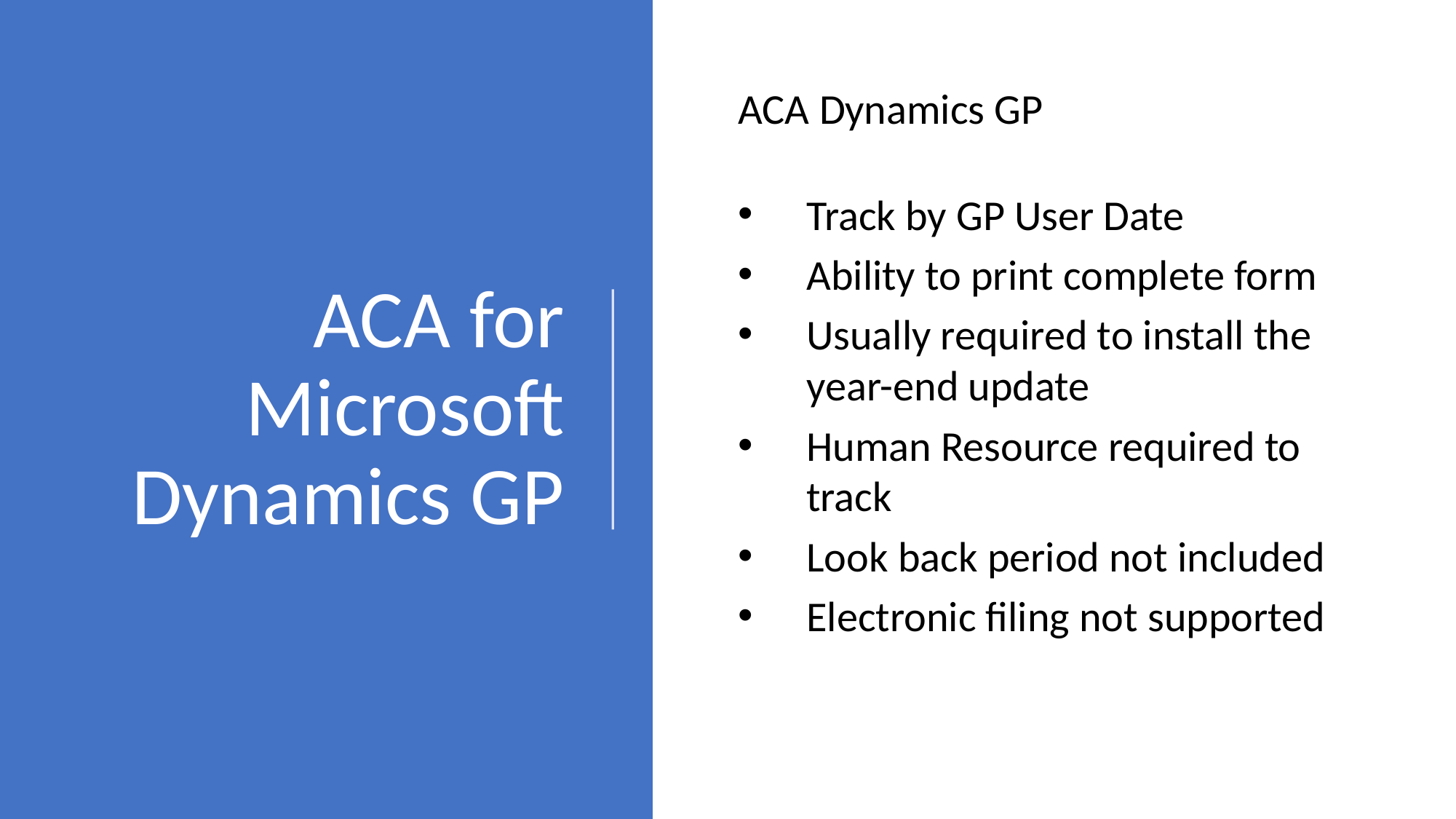

ACA Dynamics GP
# ACA for Microsoft Dynamics GP
Track by GP User Date
Ability to print complete form
Usually required to install the year-end update
Human Resource required to track
Look back period not included
Electronic filing not supported